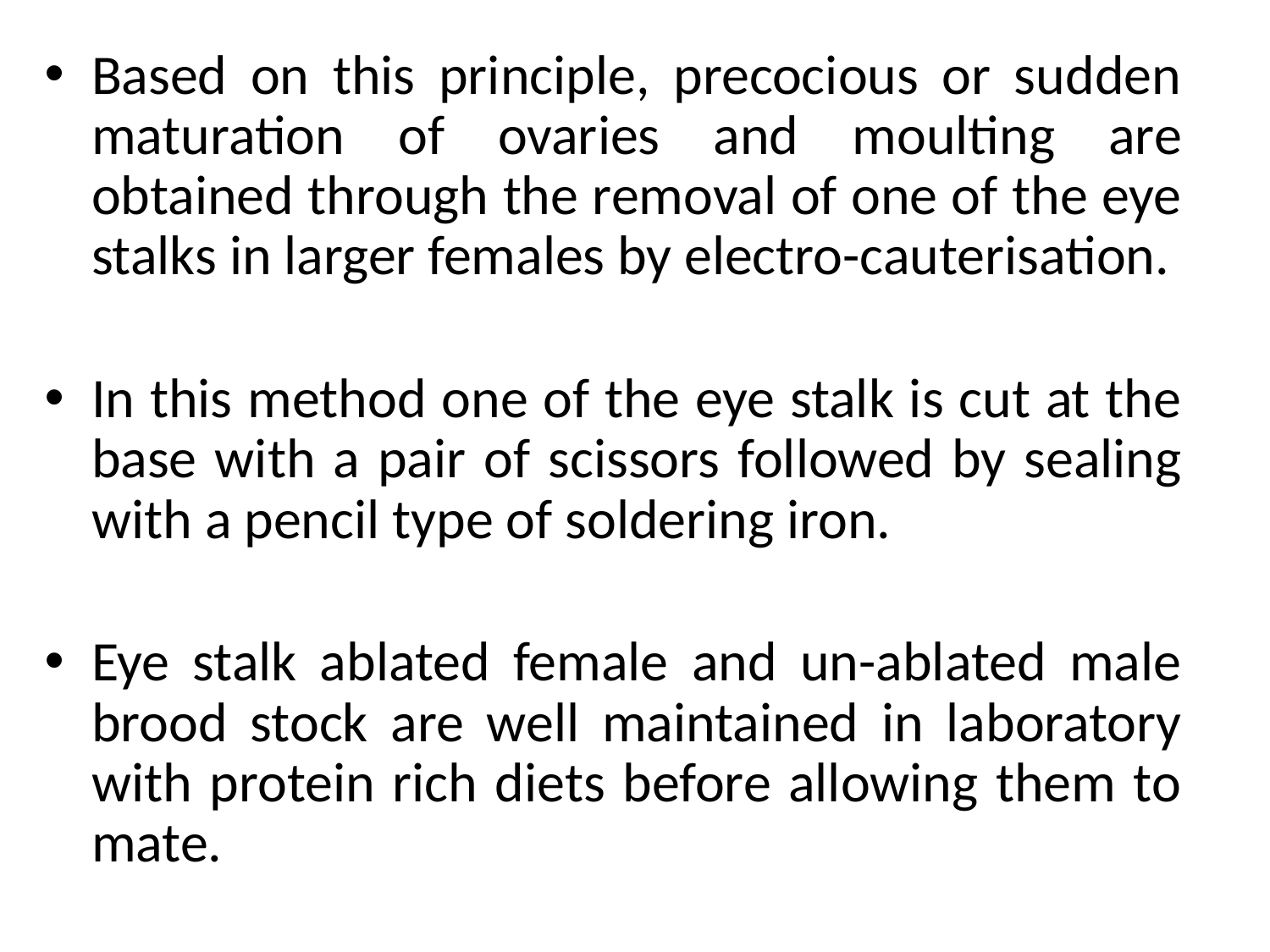

Based on this principle, precocious or sudden maturation of ovaries and moulting are obtained through the removal of one of the eye stalks in larger females by electro-cauterisation.

In this method one of the eye stalk is cut at the base with a pair of scissors followed by sealing with a pencil type of soldering iron.

Eye stalk ablated female and un-ablated male brood stock are well maintained in laboratory with protein rich diets before allowing them to mate.